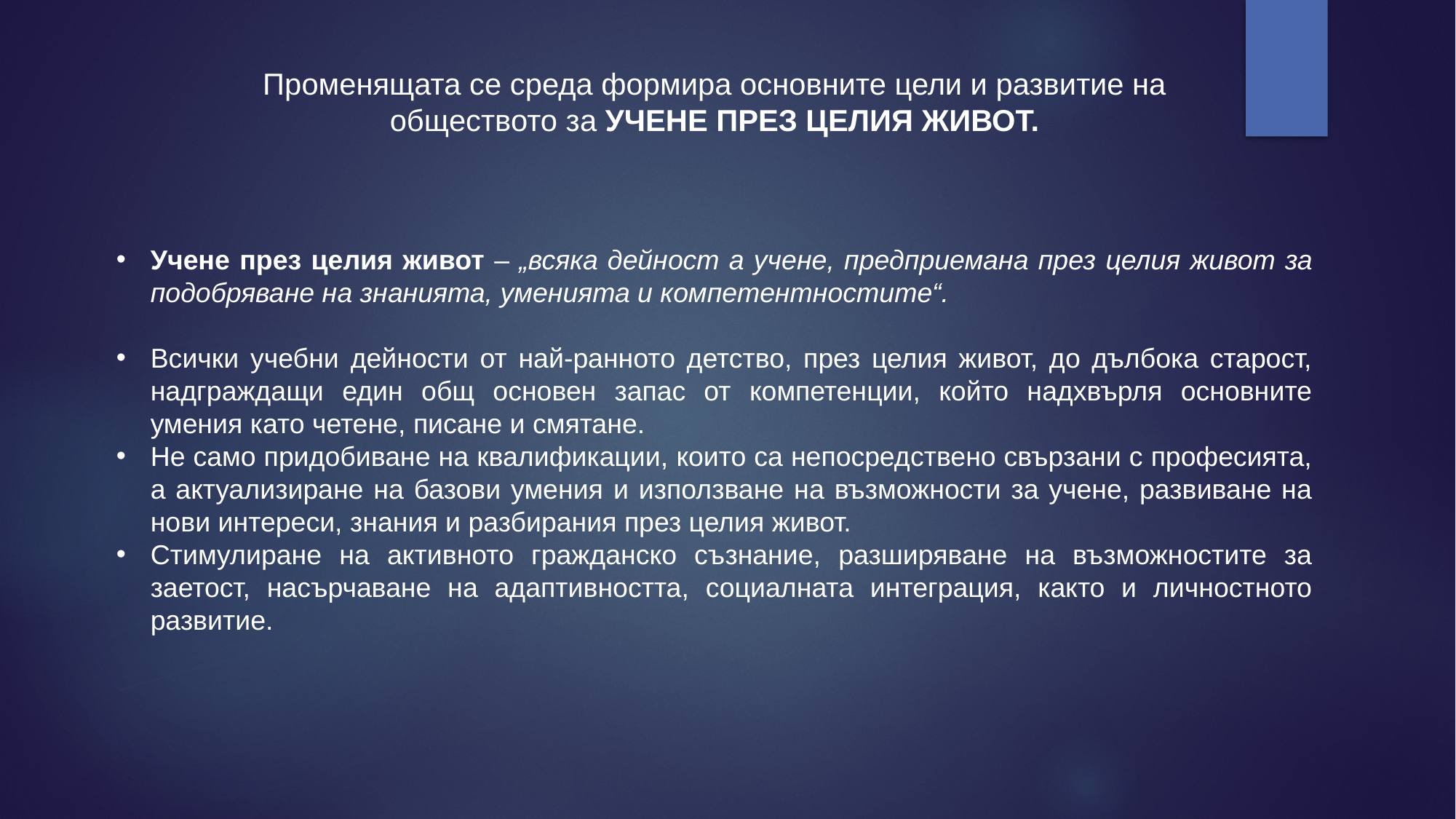

Променящата се среда формира основните цели и развитие на обществото за УЧЕНЕ ПРЕЗ ЦЕЛИЯ ЖИВОТ.
Учене през целия живот – „всяка дейност а учене, предприемана през целия живот за подобряване на знанията, уменията и компетентностите“.

Всички учебни дейности от най-ранното детство, през целия живот, до дълбока старост, надграждащи един общ основен запас от компетенции, който надхвърля основните умения като четене, писане и смятане.
Не само придобиване на квалификации, които са непосредствено свързани с професията, а актуализиране на базови умения и използване на възможности за учене, развиване на нови интереси, знания и разбирания през целия живот.
Стимулиране на активното гражданско съзнание, разширяване на възможностите за заетост, насърчаване на адаптивността, социалната интеграция, както и личностното развитие.